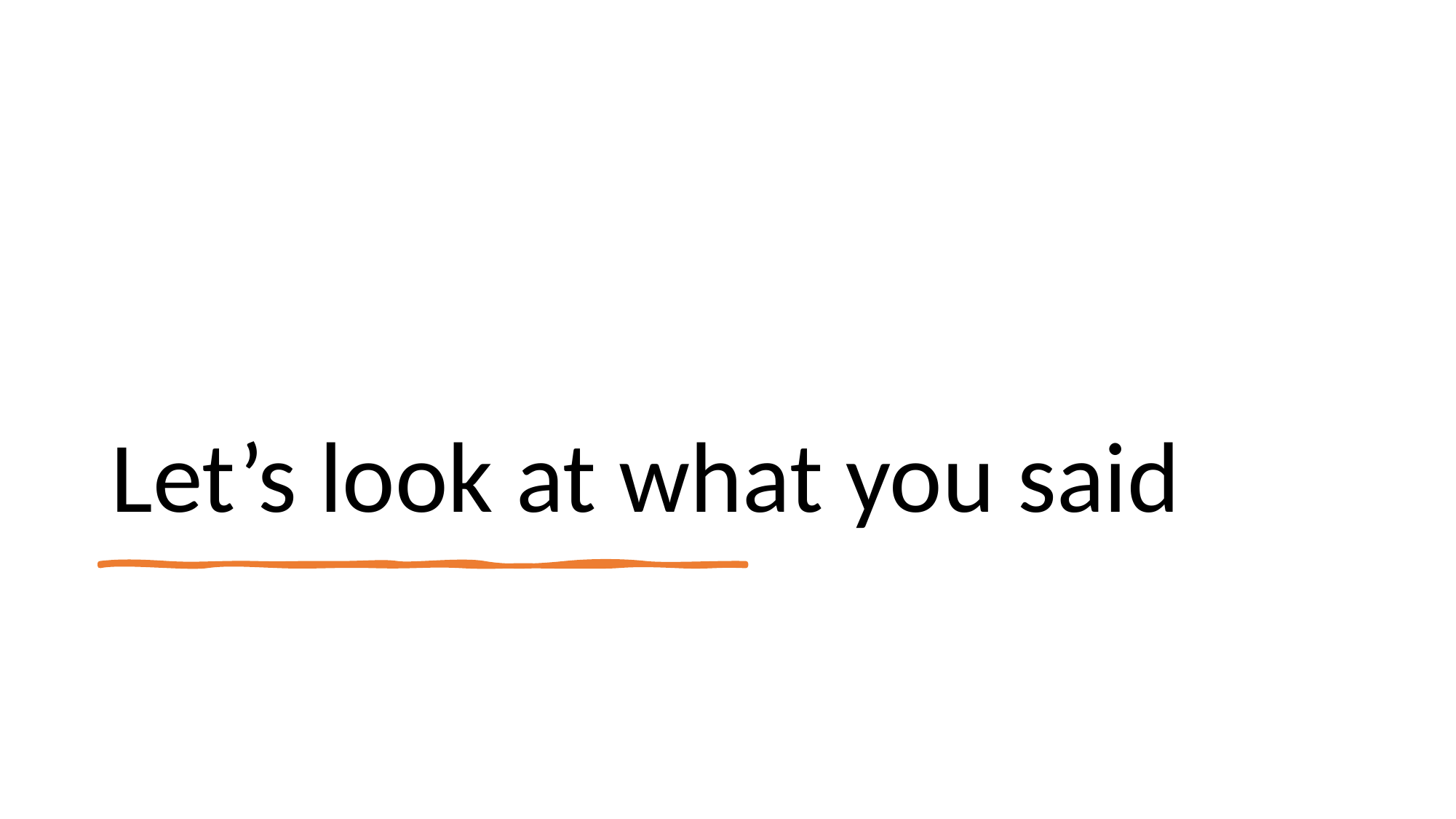

# Let’s look at what you said